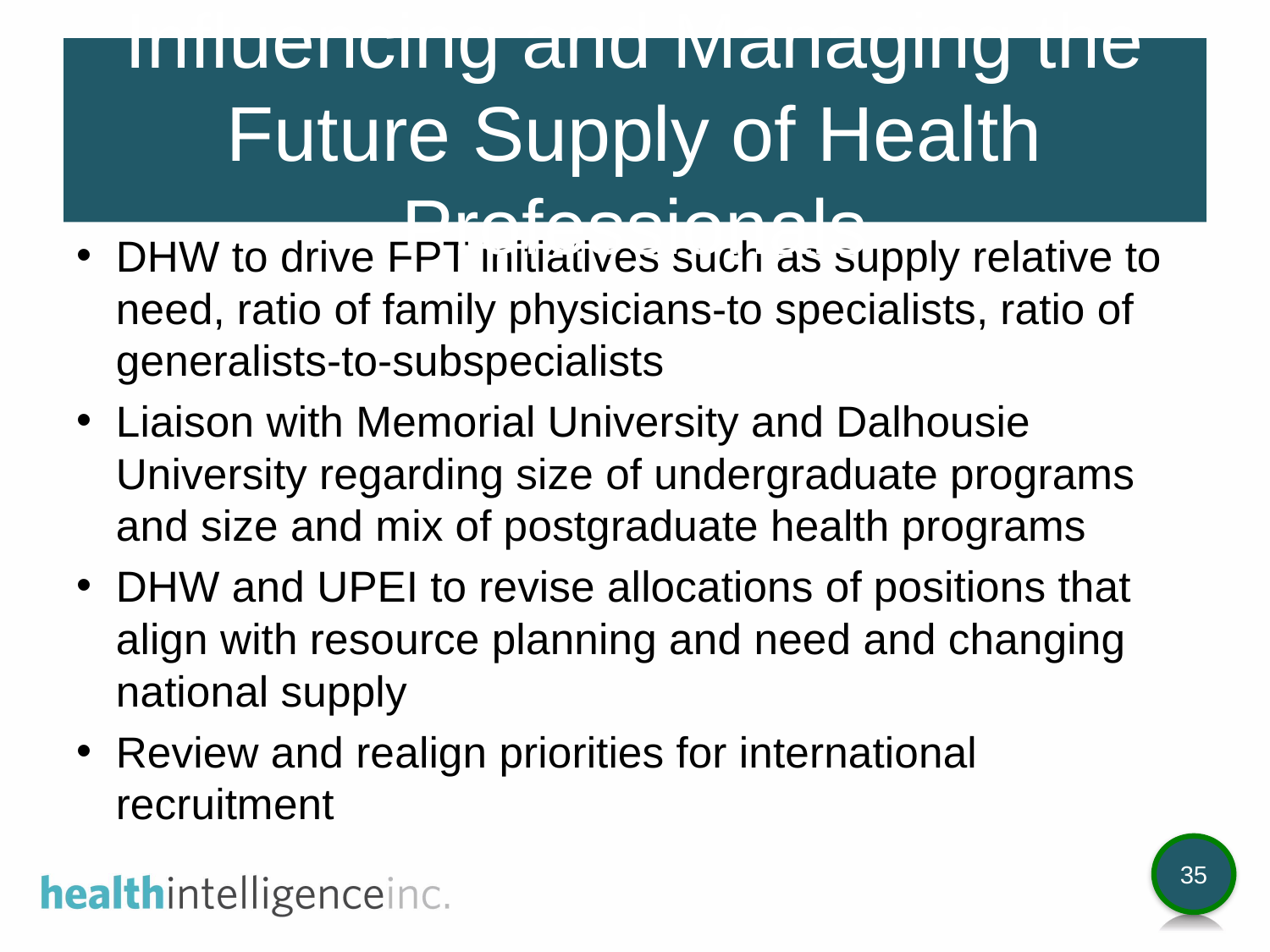

# Influencing and Managing the Future Supply of Health Professionals
DHW to drive FPT initiatives such as supply relative to need, ratio of family physicians-to specialists, ratio of generalists-to-subspecialists
Liaison with Memorial University and Dalhousie University regarding size of undergraduate programs and size and mix of postgraduate health programs
DHW and UPEI to revise allocations of positions that align with resource planning and need and changing national supply
Review and realign priorities for international recruitment

35